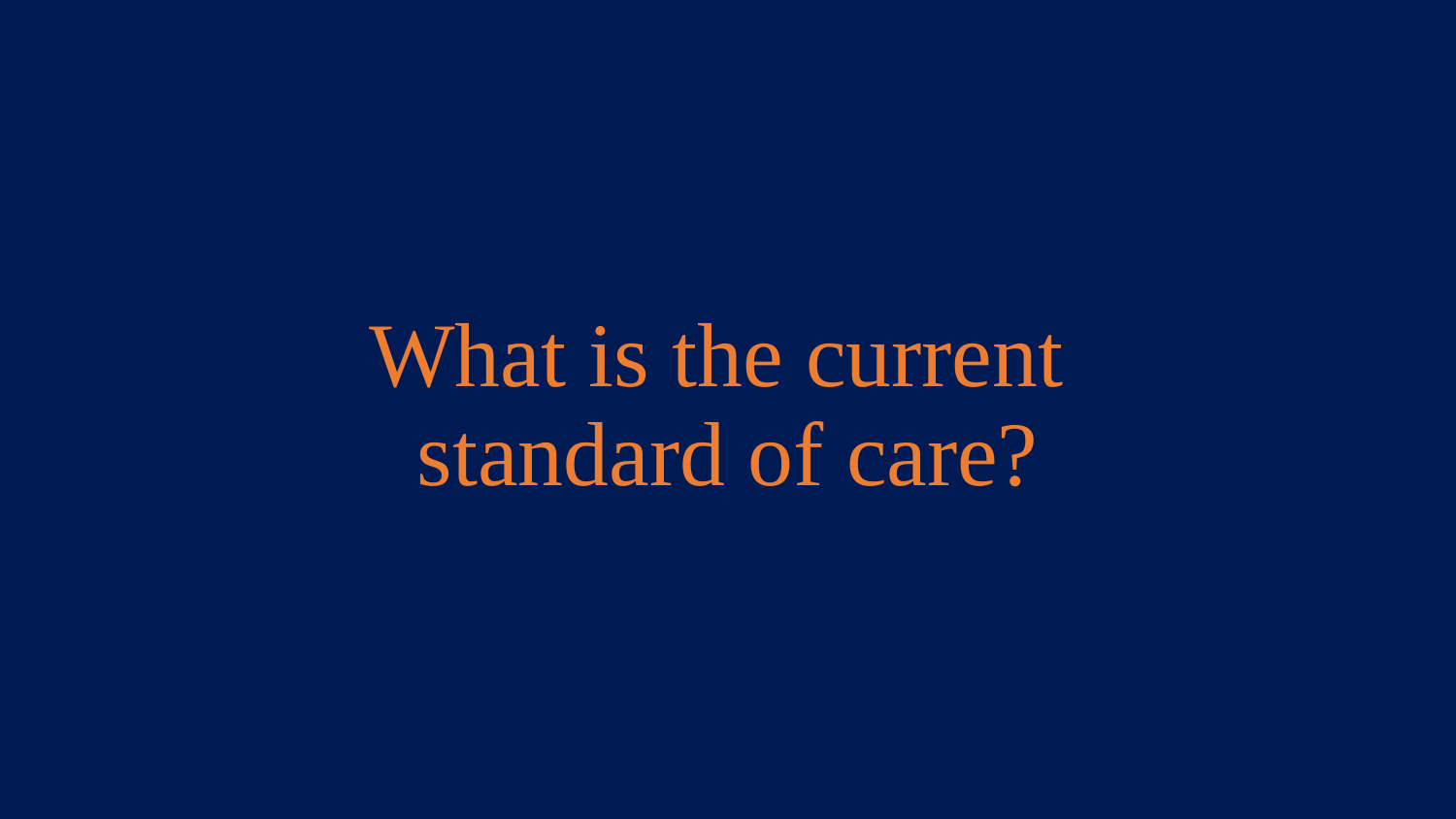

# What is the current standard of care?